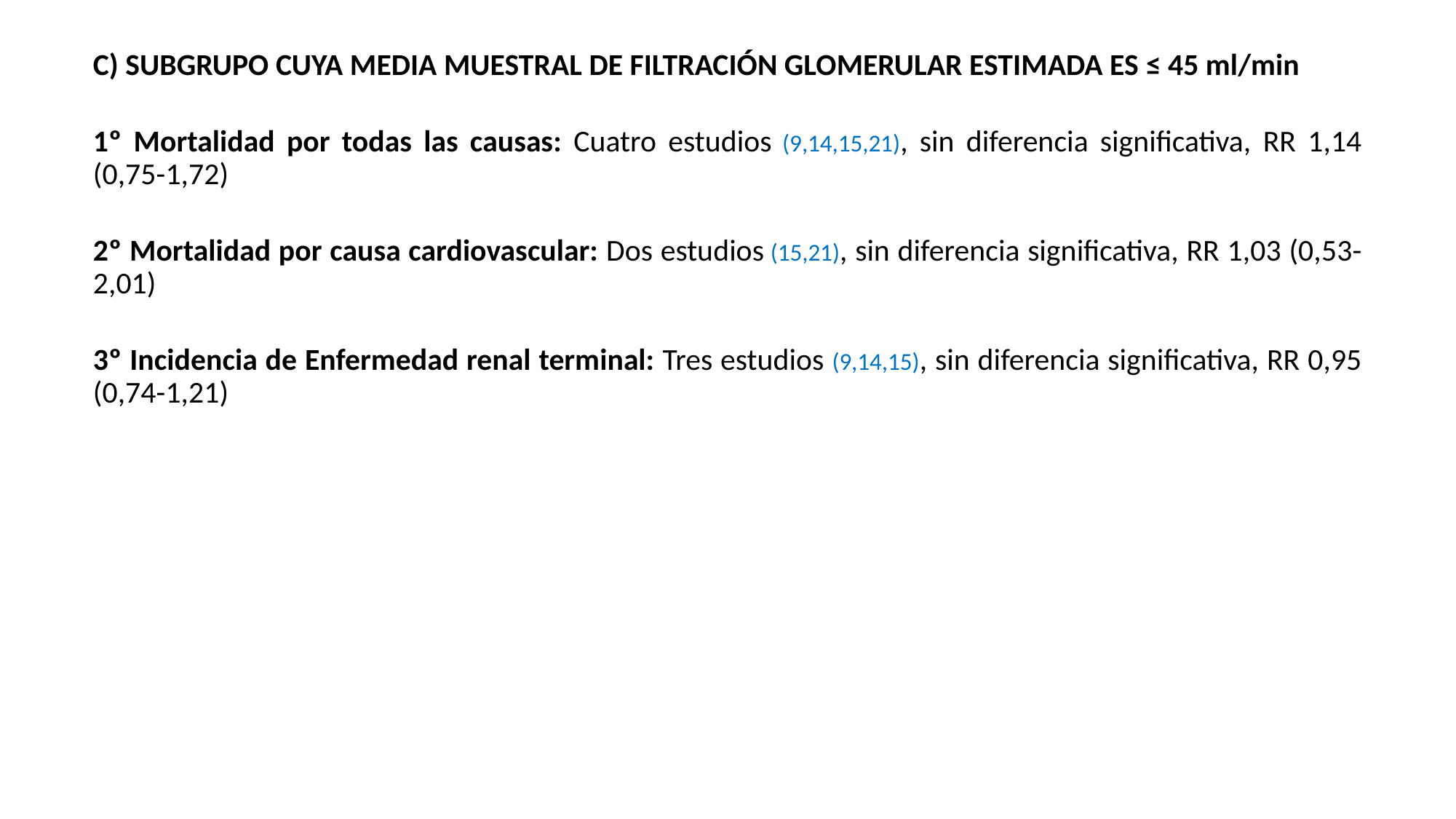

C) SUBGRUPO CUYA MEDIA MUESTRAL DE FILTRACIÓN GLOMERULAR ESTIMADA ES ≤ 45 ml/min

1º Mortalidad por todas las causas: Cuatro estudios (9,14,15,21), sin diferencia significativa, RR 1,14 (0,75-1,72)

2º Mortalidad por causa cardiovascular: Dos estudios (15,21), sin diferencia significativa, RR 1,03 (0,53-2,01)

3º Incidencia de Enfermedad renal terminal: Tres estudios (9,14,15), sin diferencia significativa, RR 0,95 (0,74-1,21)